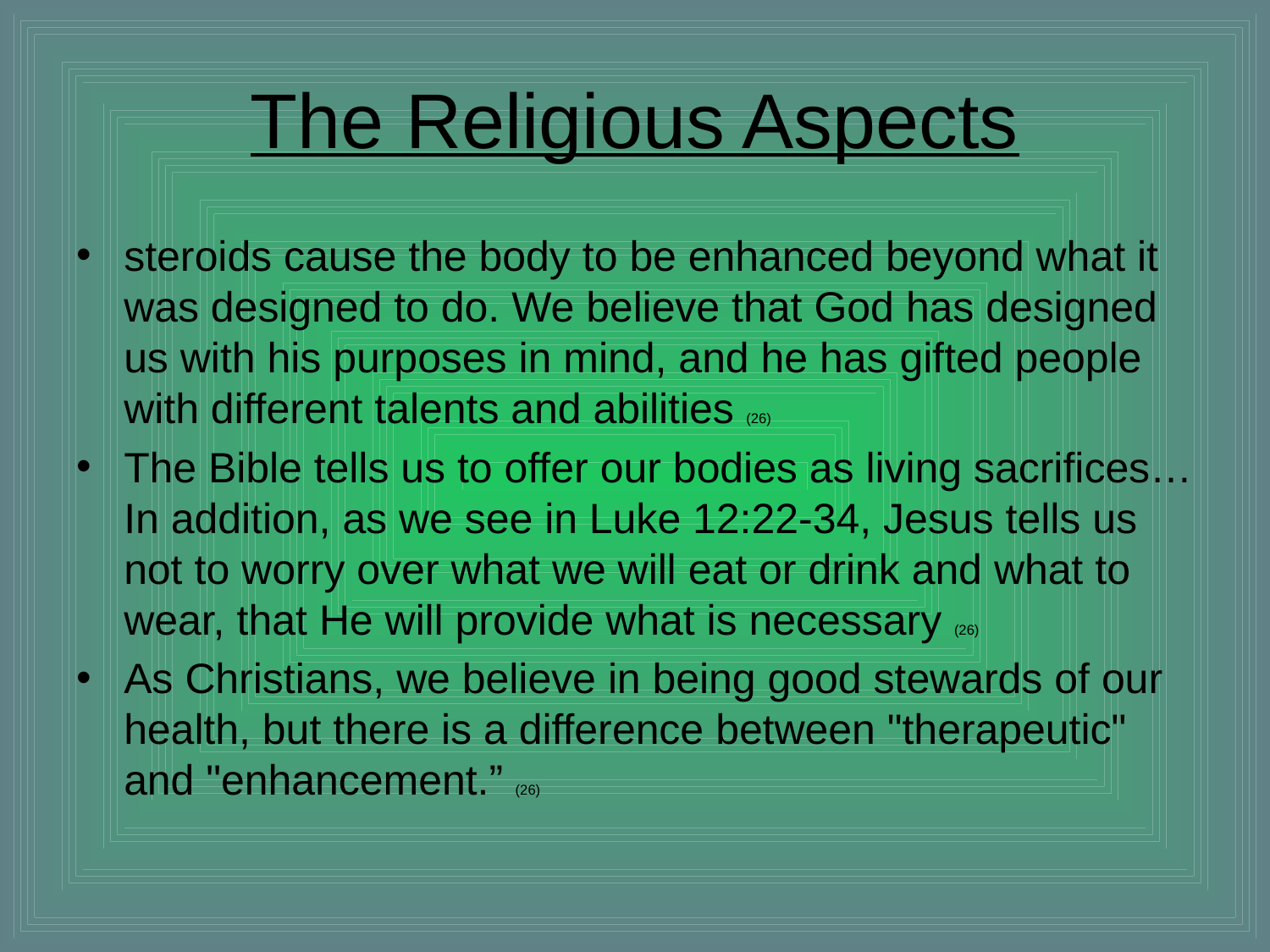

# The Religious Aspects
steroids cause the body to be enhanced beyond what it was designed to do. We believe that God has designed us with his purposes in mind, and he has gifted people with different talents and abilities (26)
The Bible tells us to offer our bodies as living sacrifices… In addition, as we see in Luke 12:22-34, Jesus tells us not to worry over what we will eat or drink and what to wear, that He will provide what is necessary (26)
As Christians, we believe in being good stewards of our health, but there is a difference between "therapeutic" and "enhancement.” (26)